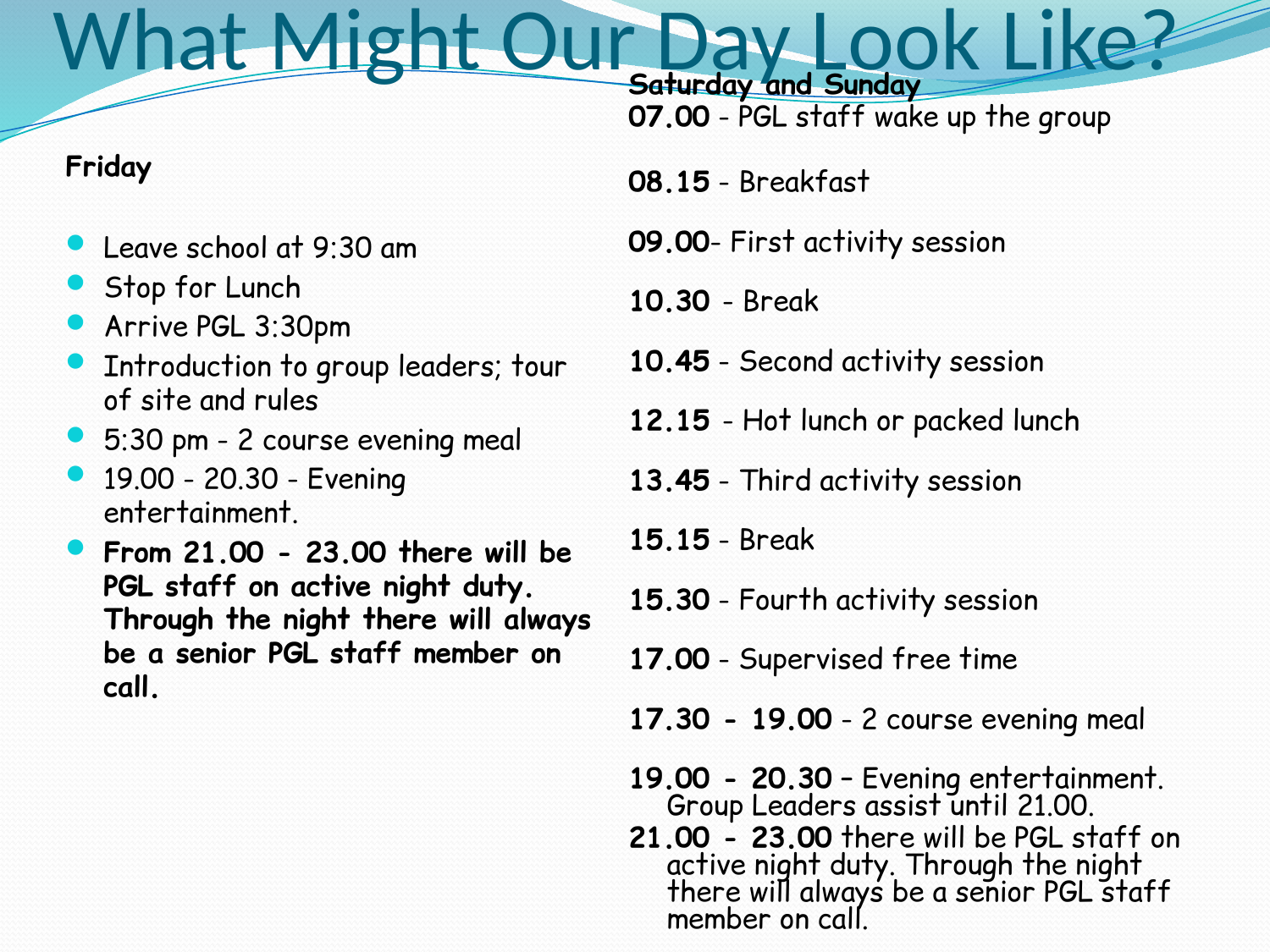

# What Might Our Day Look Like?
Saturday and Sunday
07.00 - PGL staff wake up the group

08.15 - Breakfast
09.00- First activity session
10.30 - Break
10.45 - Second activity session
12.15 - Hot lunch or packed lunch
13.45 - Third activity session
15.15 - Break
15.30 - Fourth activity session
17.00 - Supervised free time
17.30 - 19.00 - 2 course evening meal
19.00 - 20.30 – Evening entertainment. Group Leaders assist until 21.00.
21.00 - 23.00 there will be PGL staff on active night duty. Through the night there will always be a senior PGL staff member on call.

Friday

Leave school at 9:30 am
Stop for Lunch
Arrive PGL 3:30pm
Introduction to group leaders; tour of site and rules
5:30 pm - 2 course evening meal
19.00 - 20.30 - Evening entertainment.
From 21.00 - 23.00 there will be PGL staff on active night duty. Through the night there will always be a senior PGL staff member on call.